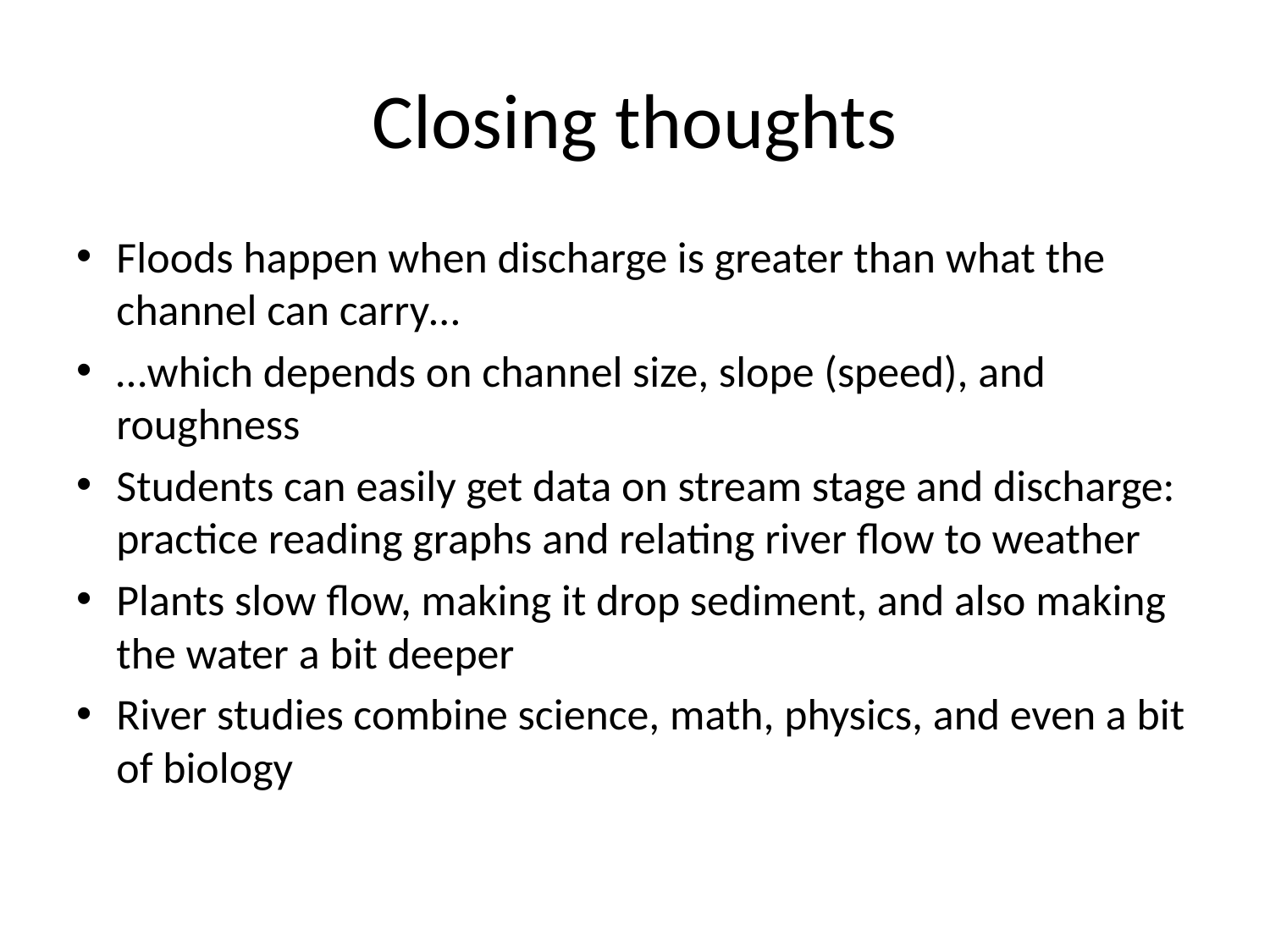

# Closing thoughts
Floods happen when discharge is greater than what the channel can carry…
…which depends on channel size, slope (speed), and roughness
Students can easily get data on stream stage and discharge: practice reading graphs and relating river flow to weather
Plants slow flow, making it drop sediment, and also making the water a bit deeper
River studies combine science, math, physics, and even a bit of biology